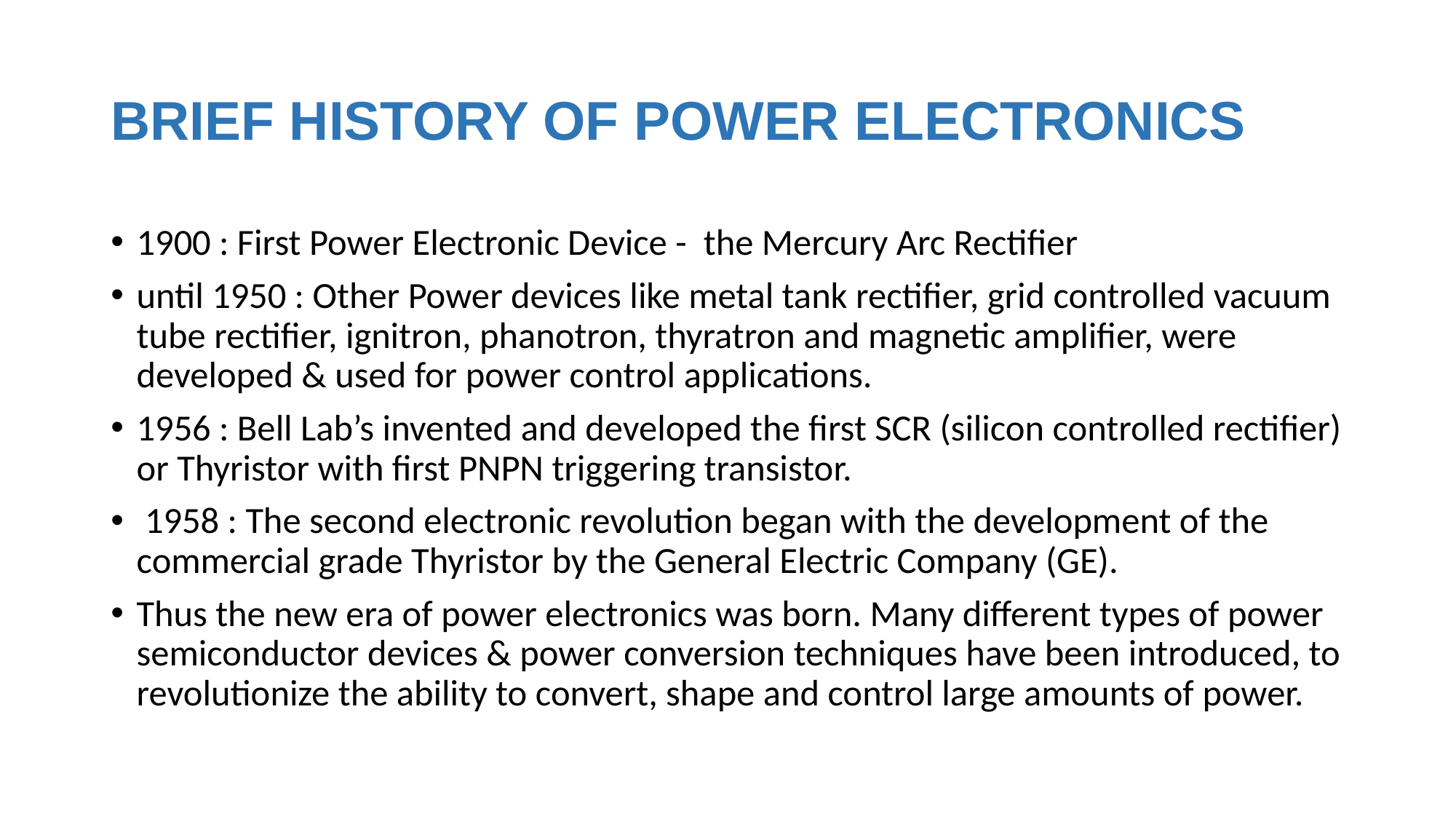

# BRIEF HISTORY OF POWER ELECTRONICS
1900 : First Power Electronic Device -  the Mercury Arc Rectifier
until 1950 : Other Power devices like metal tank rectifier, grid controlled vacuum tube rectifier, ignitron, phanotron, thyratron and magnetic amplifier, were developed & used for power control applications.
1956 : Bell Lab’s invented and developed the first SCR (silicon controlled rectifier) or Thyristor with first PNPN triggering transistor.
 1958 : The second electronic revolution began with the development of the commercial grade Thyristor by the General Electric Company (GE).
Thus the new era of power electronics was born. Many different types of power semiconductor devices & power conversion techniques have been introduced, to revolutionize the ability to convert, shape and control large amounts of power.